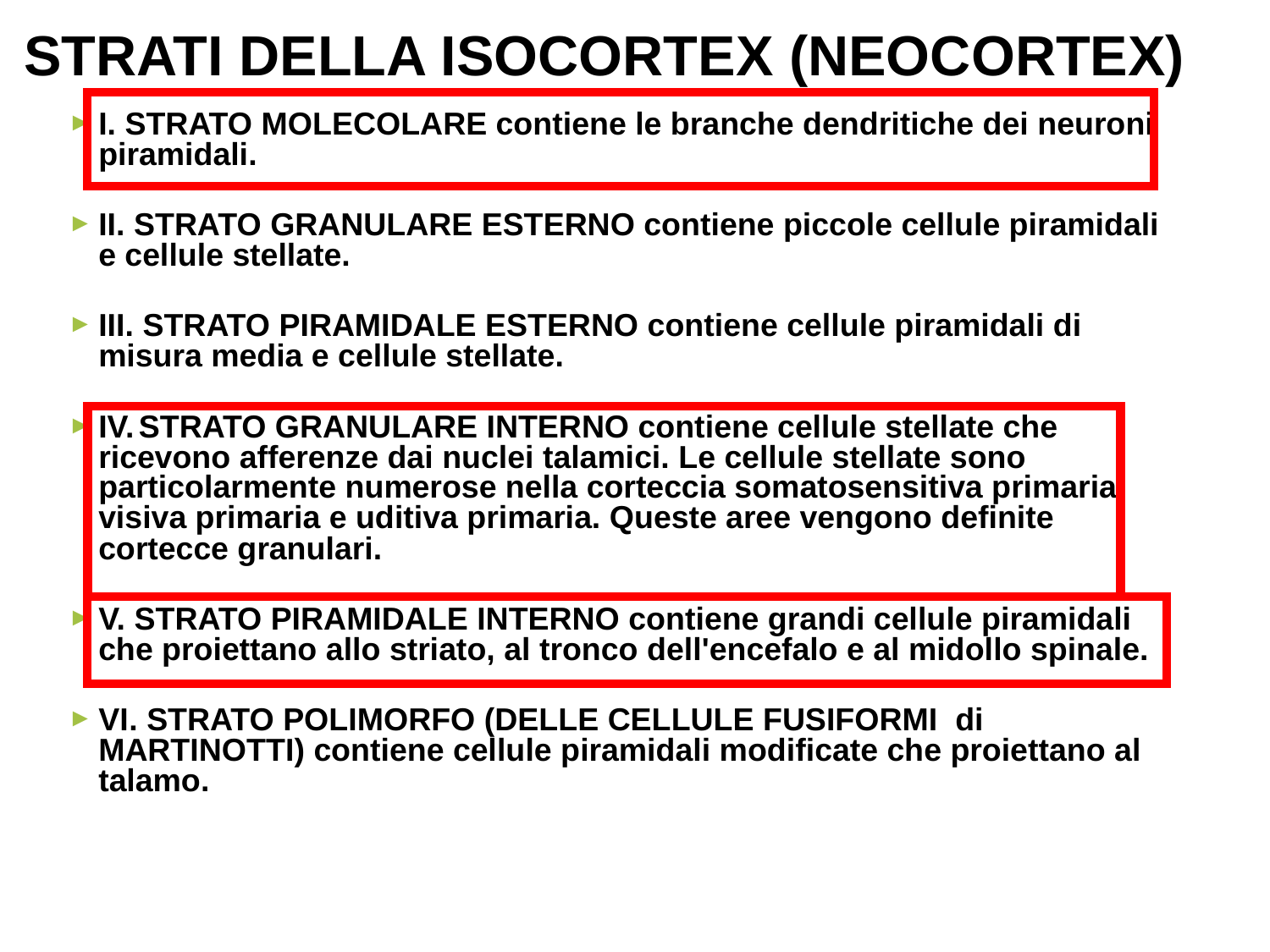

# STRATI DELLA ISOCORTEX (NEOCORTEX)

I. STRATO MOLECOLARE contiene le branche dendritiche dei neuroni piramidali.

II. STRATO GRANULARE ESTERNO contiene piccole cellule piramidali e cellule stellate.

III. STRATO PIRAMIDALE ESTERNO contiene cellule piramidali di misura media e cellule stellate.

IV.	STRATO GRANULARE INTERNO contiene cellule stellate che ricevono afferenze dai nuclei talamici. Le cellule stellate sono particolarmente numerose nella corteccia somatosensitiva primaria, visiva primaria e uditiva primaria. Queste aree vengono definite cortecce granulari.

V. STRATO PIRAMIDALE INTERNO contiene grandi cellule piramidali che proiettano allo striato, al tronco dell'encefalo e al midollo spinale.

VI	. STRATO POLIMORFO (DELLE CELLULE FUSIFORMI  di MARTINOTTI) contiene cellule piramidali modificate che proiettano al talamo.